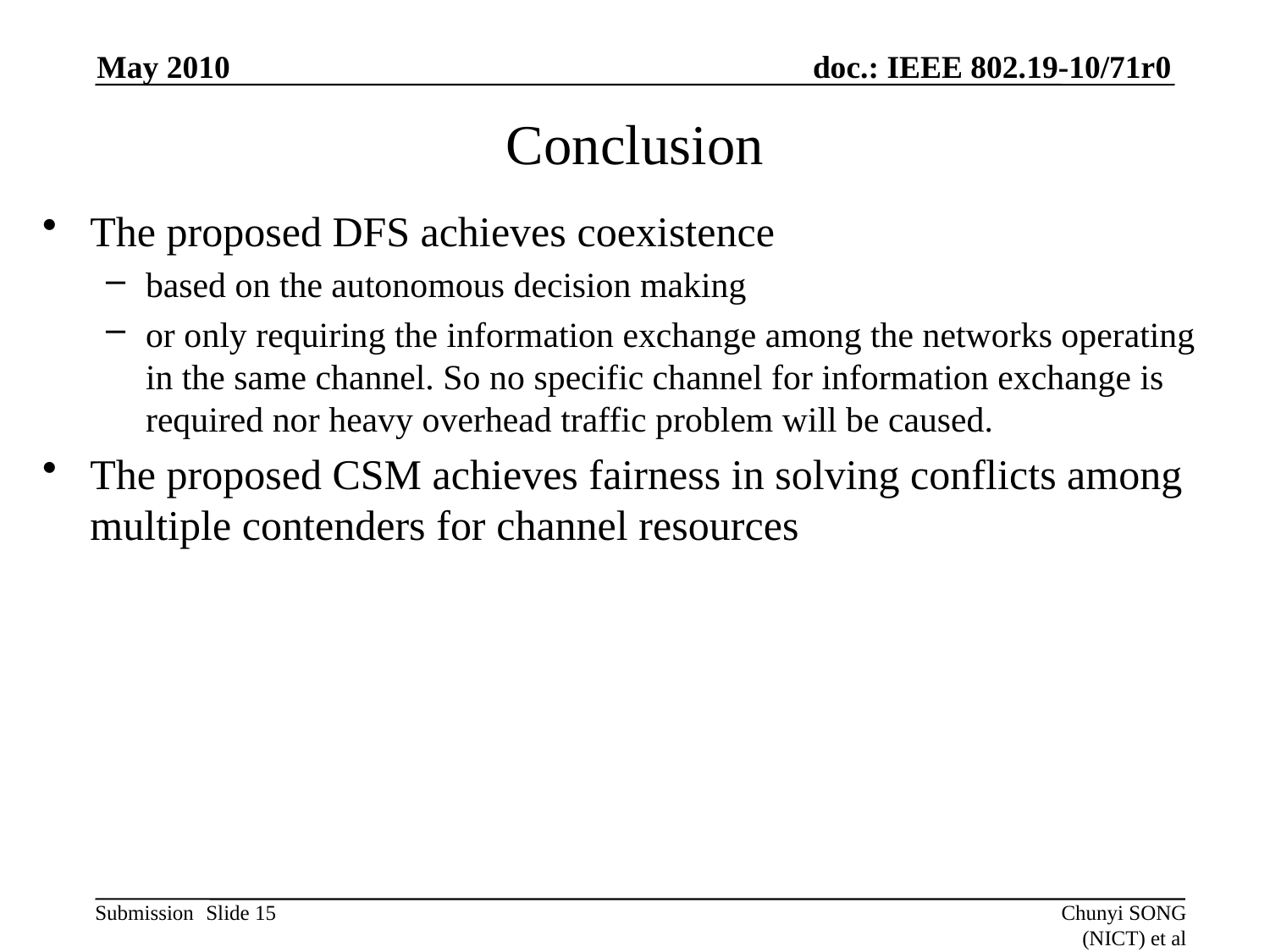

May 2010
# Conclusion
The proposed DFS achieves coexistence
based on the autonomous decision making
or only requiring the information exchange among the networks operating in the same channel. So no specific channel for information exchange is required nor heavy overhead traffic problem will be caused.
The proposed CSM achieves fairness in solving conflicts among multiple contenders for channel resources
Slide 15
Chunyi SONG (NICT) et al